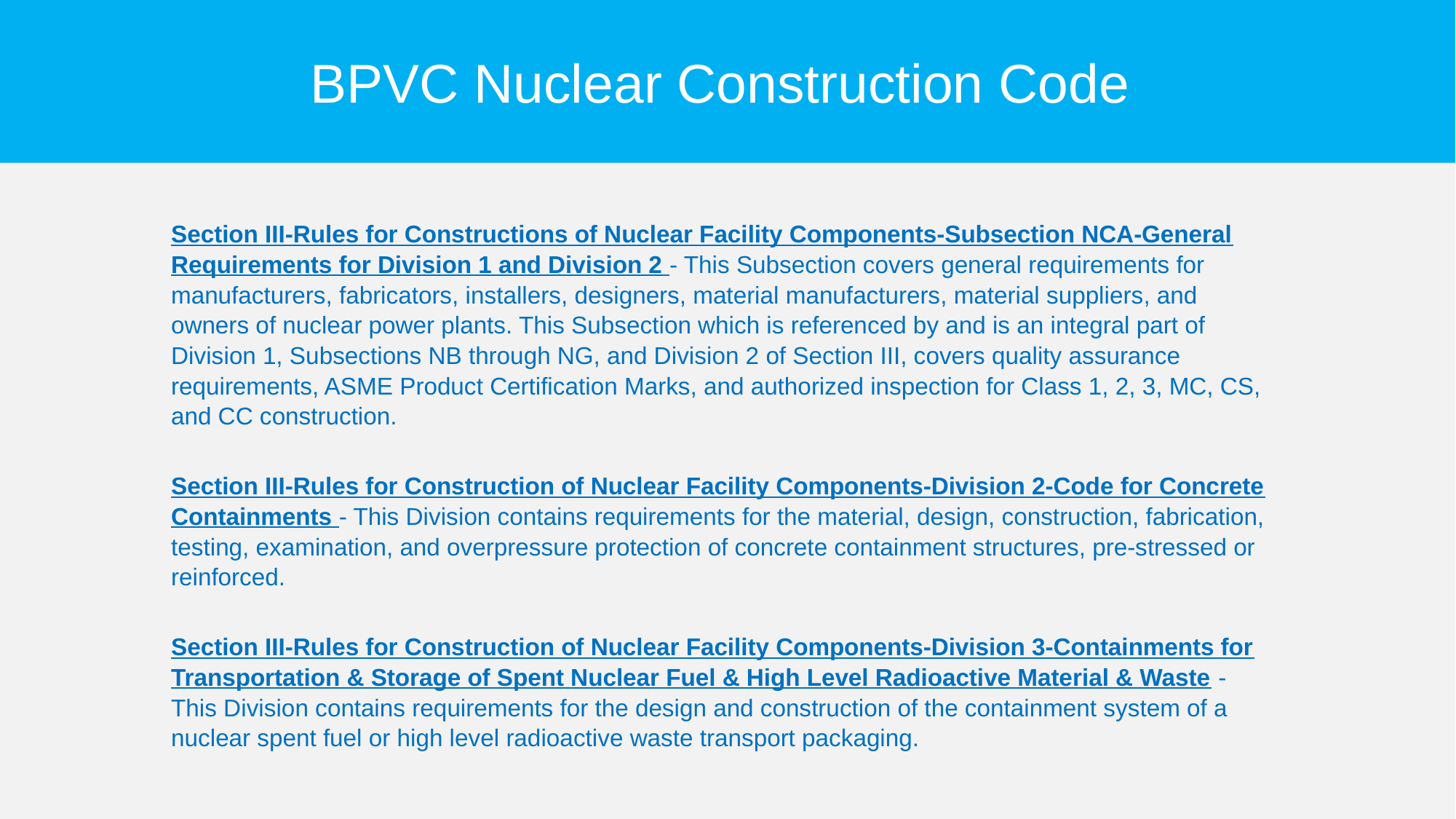

# BPVC Nuclear Construction Code
Section III-Rules for Constructions of Nuclear Facility Components-Subsection NCA-General Requirements for Division 1 and Division 2 - This Subsection covers general requirements for manufacturers, fabricators, installers, designers, material manufacturers, material suppliers, and owners of nuclear power plants. This Subsection which is referenced by and is an integral part of Division 1, Subsections NB through NG, and Division 2 of Section III, covers quality assurance requirements, ASME Product Certification Marks, and authorized inspection for Class 1, 2, 3, MC, CS, and CC construction.

Section III-Rules for Construction of Nuclear Facility Components-Division 2-Code for Concrete Containments - This Division contains requirements for the material, design, construction, fabrication, testing, examination, and overpressure protection of concrete containment structures, pre-stressed or reinforced.

Section III-Rules for Construction of Nuclear Facility Components-Division 3-Containments for Transportation & Storage of Spent Nuclear Fuel & High Level Radioactive Material & Waste - This Division contains requirements for the design and construction of the containment system of a nuclear spent fuel or high level radioactive waste transport packaging.